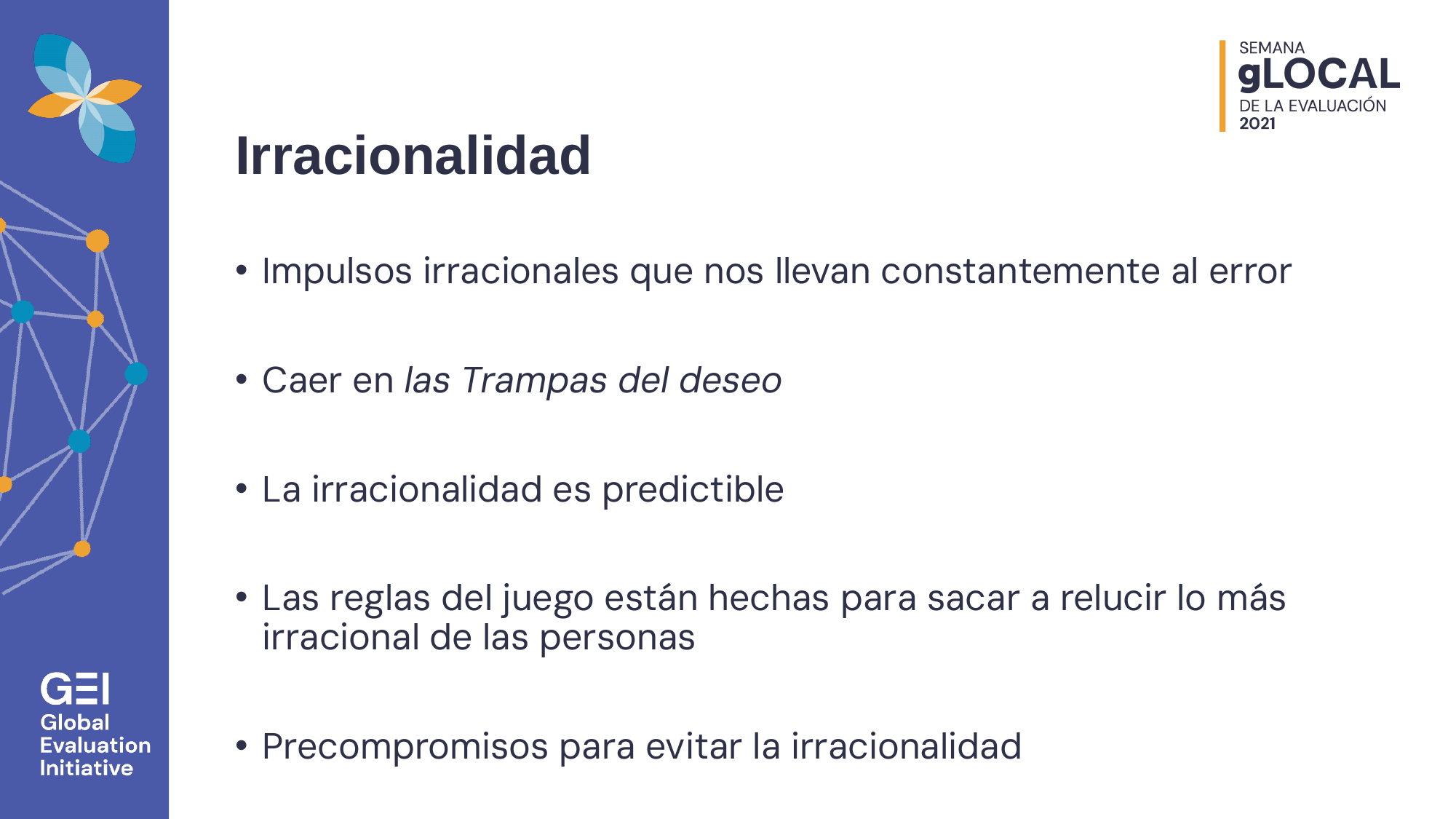

# Irracionalidad
Impulsos irracionales que nos llevan constantemente al error

Caer en las Trampas del deseo

La irracionalidad es predictible

Las reglas del juego están hechas para sacar a relucir lo más irracional de las personas

Precompromisos para evitar la irracionalidad